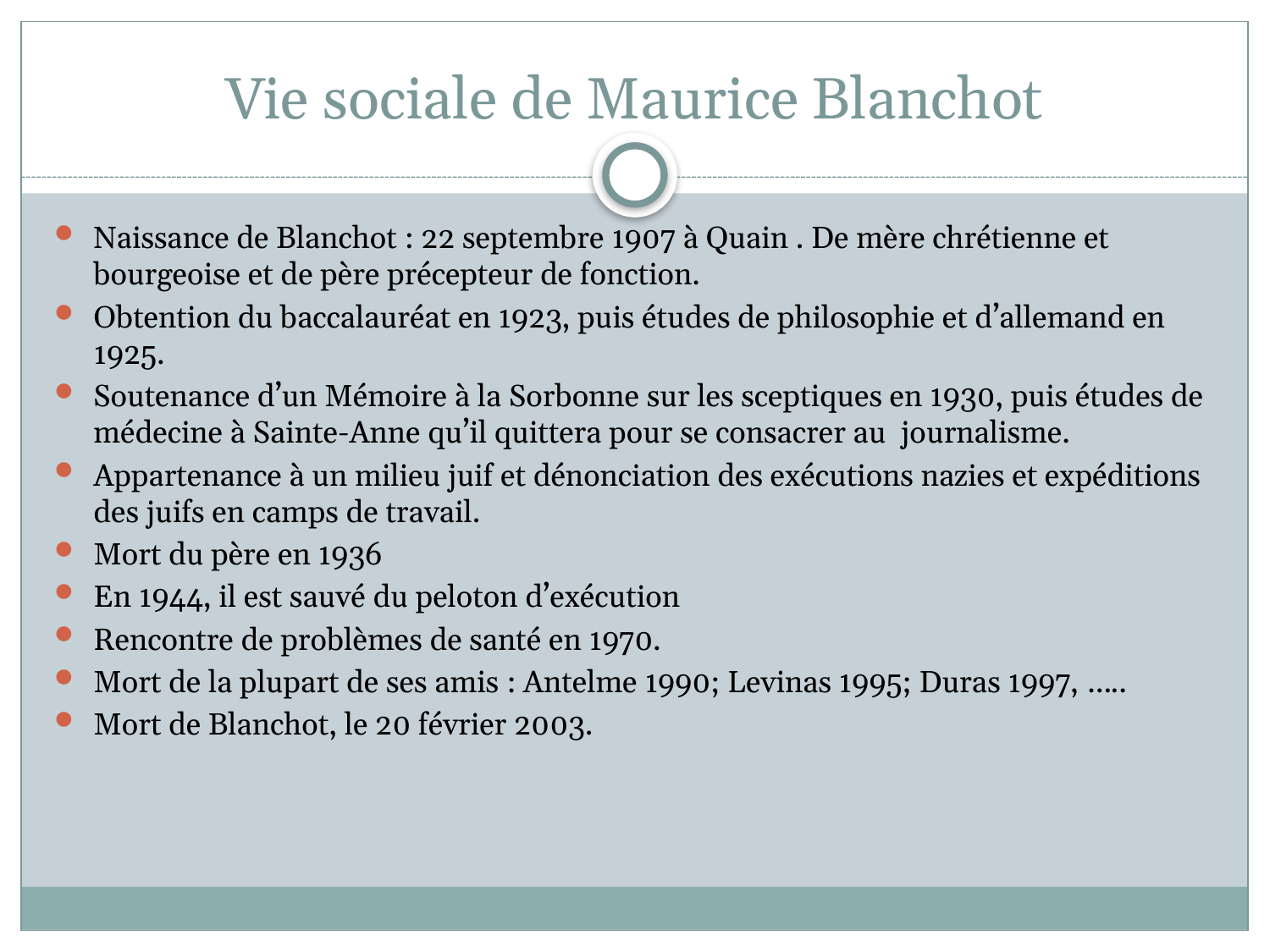

# Vie sociale de Maurice Blanchot
Naissance de Blanchot : 22 septembre 1907 à Quain . De mère chrétienne et bourgeoise et de père précepteur de fonction.
Obtention du baccalauréat en 1923, puis études de philosophie et d’allemand en 1925.
Soutenance d’un Mémoire à la Sorbonne sur les sceptiques en 1930, puis études de médecine à Sainte-Anne qu’il quittera pour se consacrer au  journalisme.
Appartenance à un milieu juif et dénonciation des exécutions nazies et expéditions des juifs en camps de travail.
Mort du père en 1936
En 1944, il est sauvé du peloton d’exécution
Rencontre de problèmes de santé en 1970.
Mort de la plupart de ses amis : Antelme 1990; Levinas 1995; Duras 1997, …..
Mort de Blanchot, le 20 février 2003.